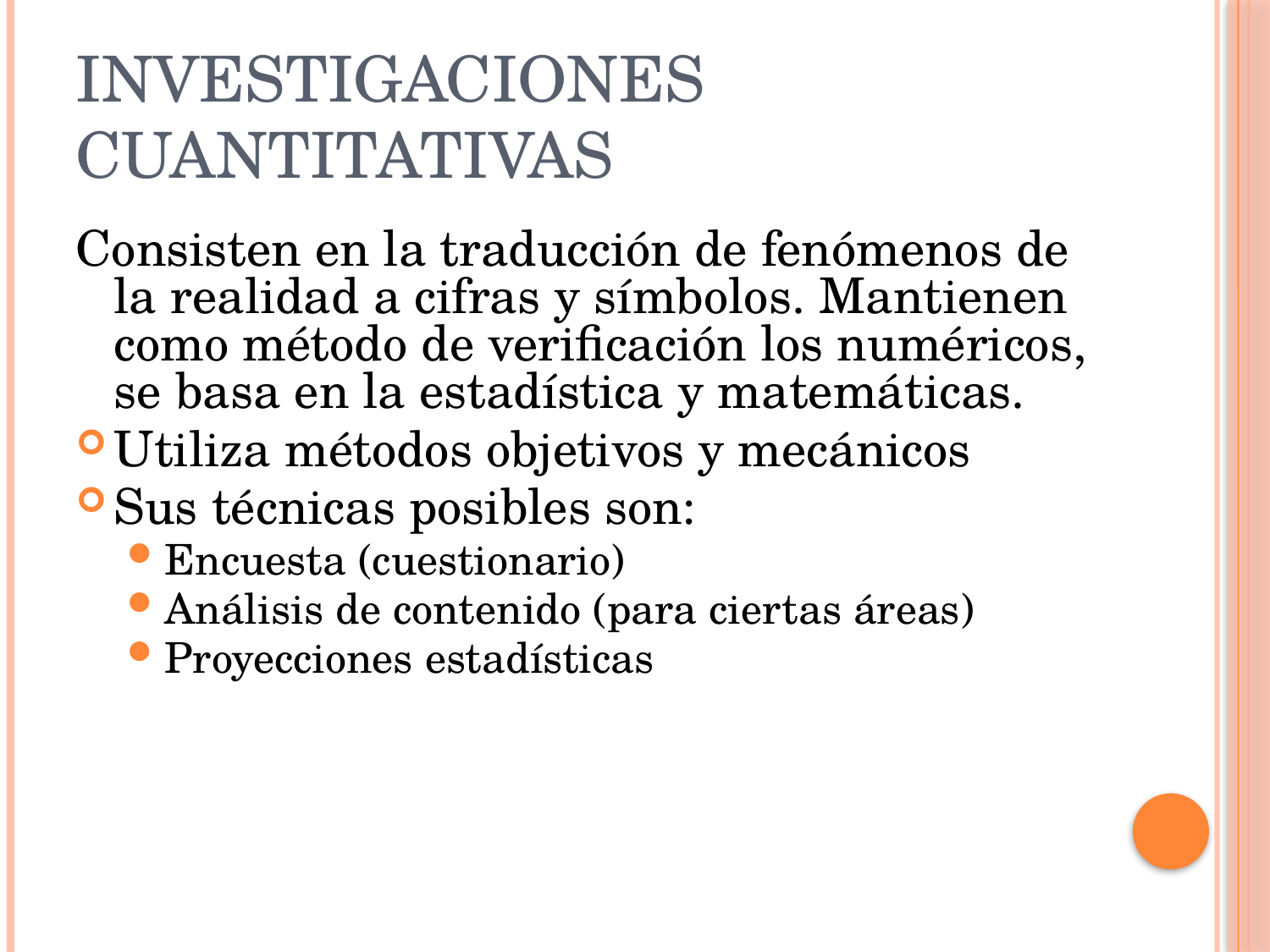

# Investigaciones cuantitativas
Consisten en la traducción de fenómenos de la realidad a cifras y símbolos. Mantienen como método de verificación los numéricos, se basa en la estadística y matemáticas.
Utiliza métodos objetivos y mecánicos
Sus técnicas posibles son:
Encuesta (cuestionario)
Análisis de contenido (para ciertas áreas)
Proyecciones estadísticas